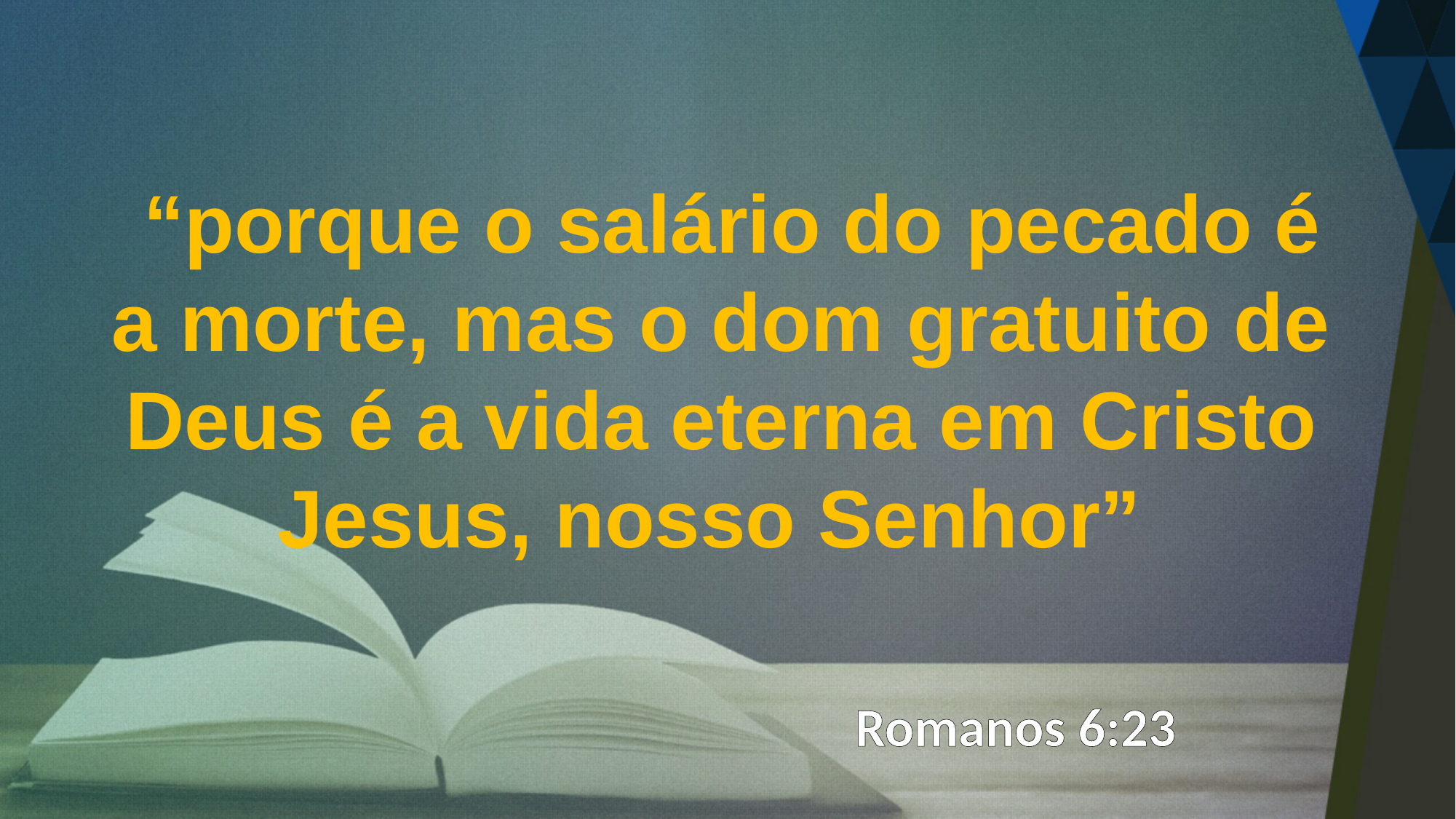

“porque o salário do pecado é a morte, mas o dom gratuito de Deus é a vida eterna em Cristo Jesus, nosso Senhor”
Romanos 6:23